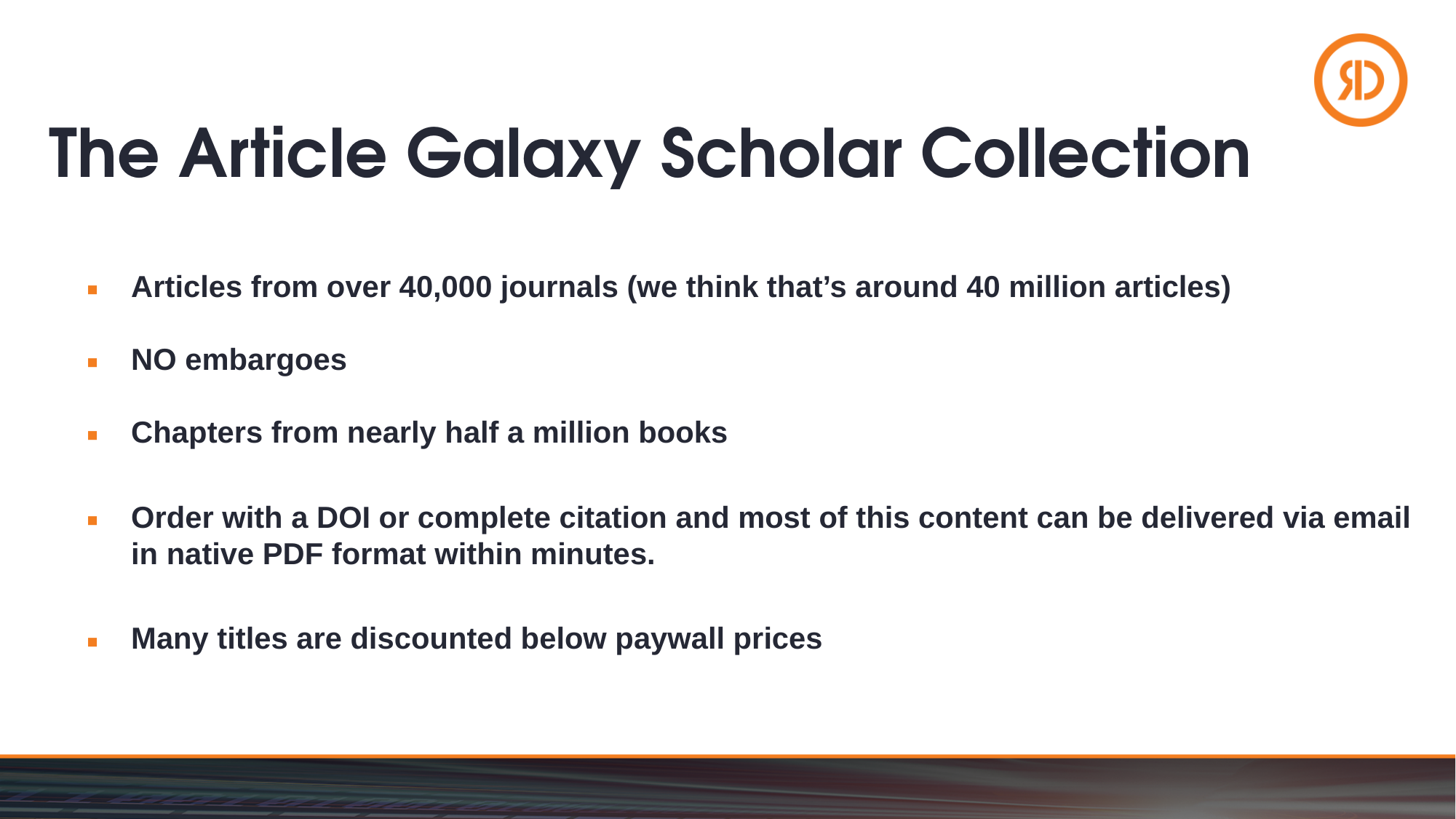

# The Article Galaxy Scholar Collection
Articles from over 40,000 journals (we think that’s around 40 million articles)

NO embargoes

Chapters from nearly half a million books

Order with a DOI or complete citation and most of this content can be delivered via email in native PDF format within minutes.

Many titles are discounted below paywall prices